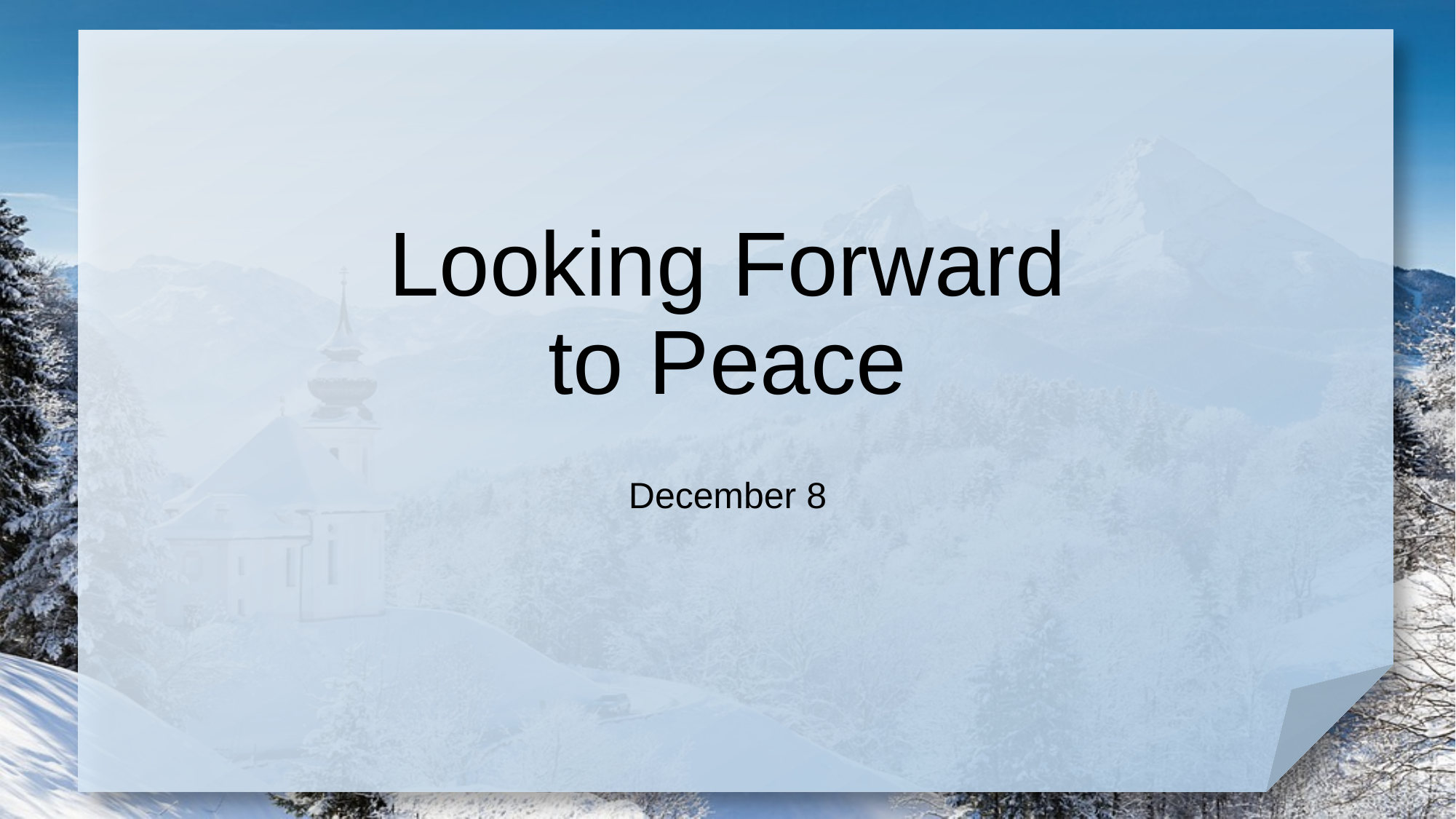

# Looking Forward to Peace
December 8